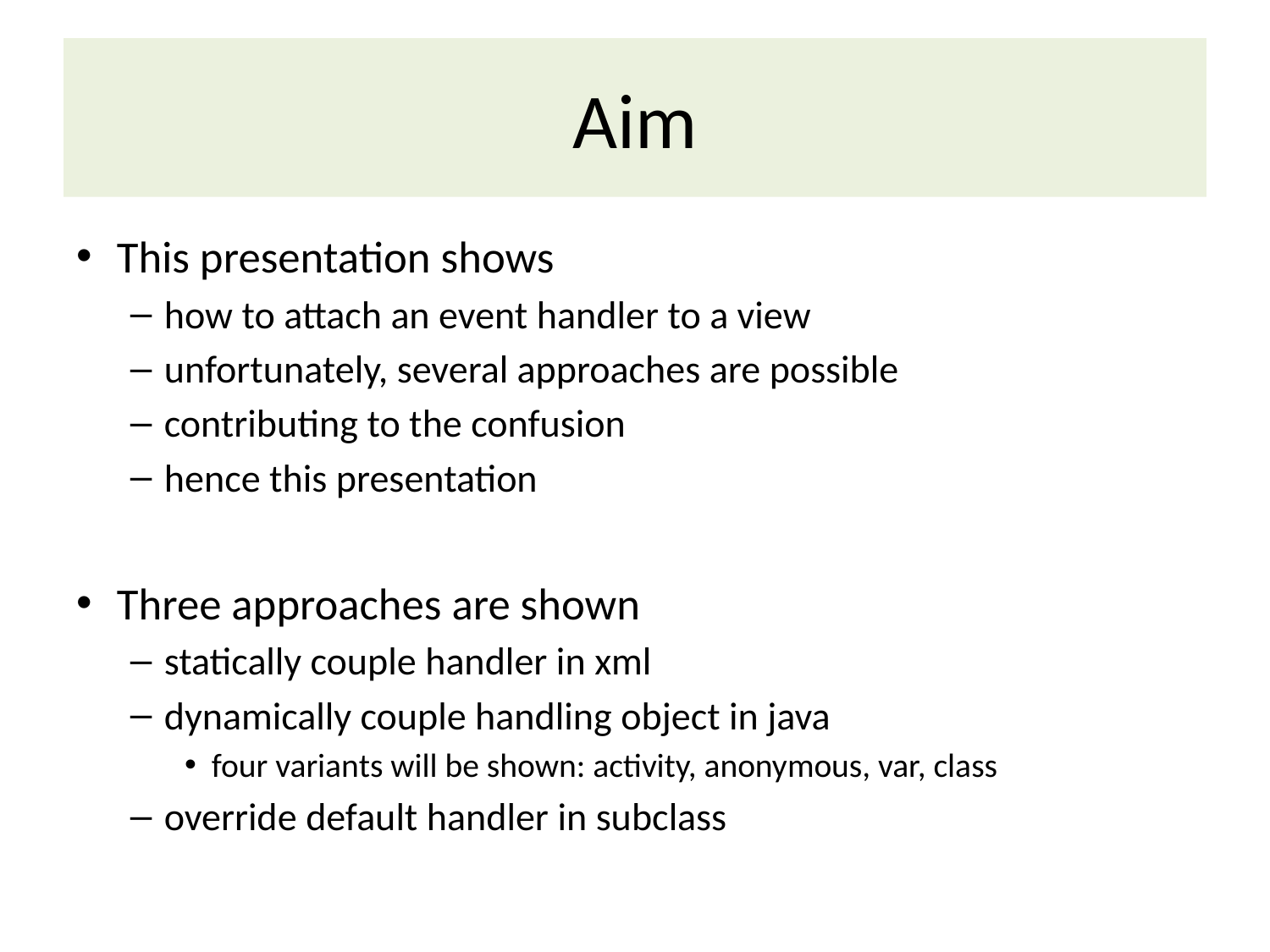

# Aim
This presentation shows
how to attach an event handler to a view
unfortunately, several approaches are possible
contributing to the confusion
hence this presentation

Three approaches are shown
statically couple handler in xml
dynamically couple handling object in java
four variants will be shown: activity, anonymous, var, class
override default handler in subclass